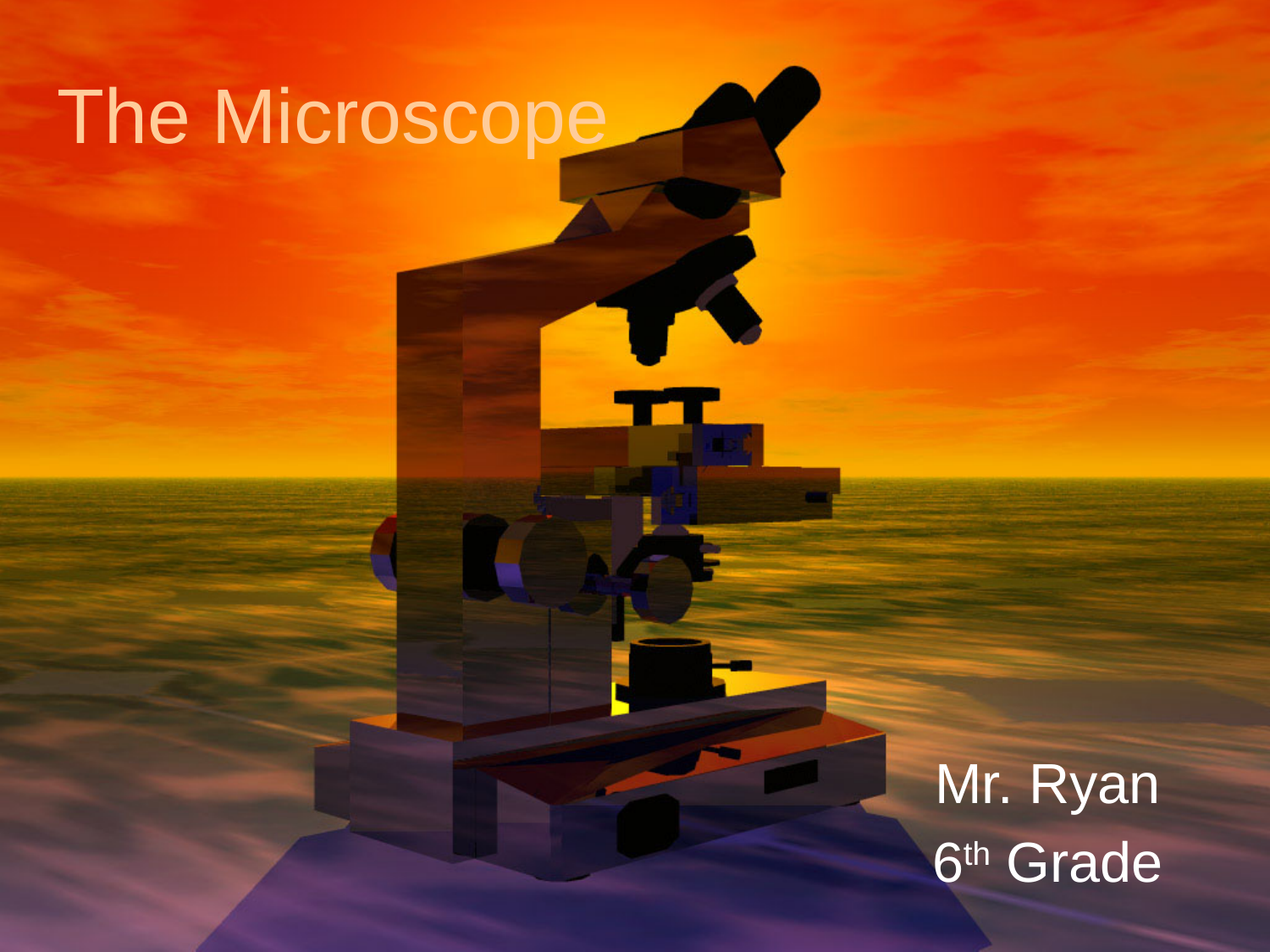

# The Microscope
Mr. Ryan
6th Grade